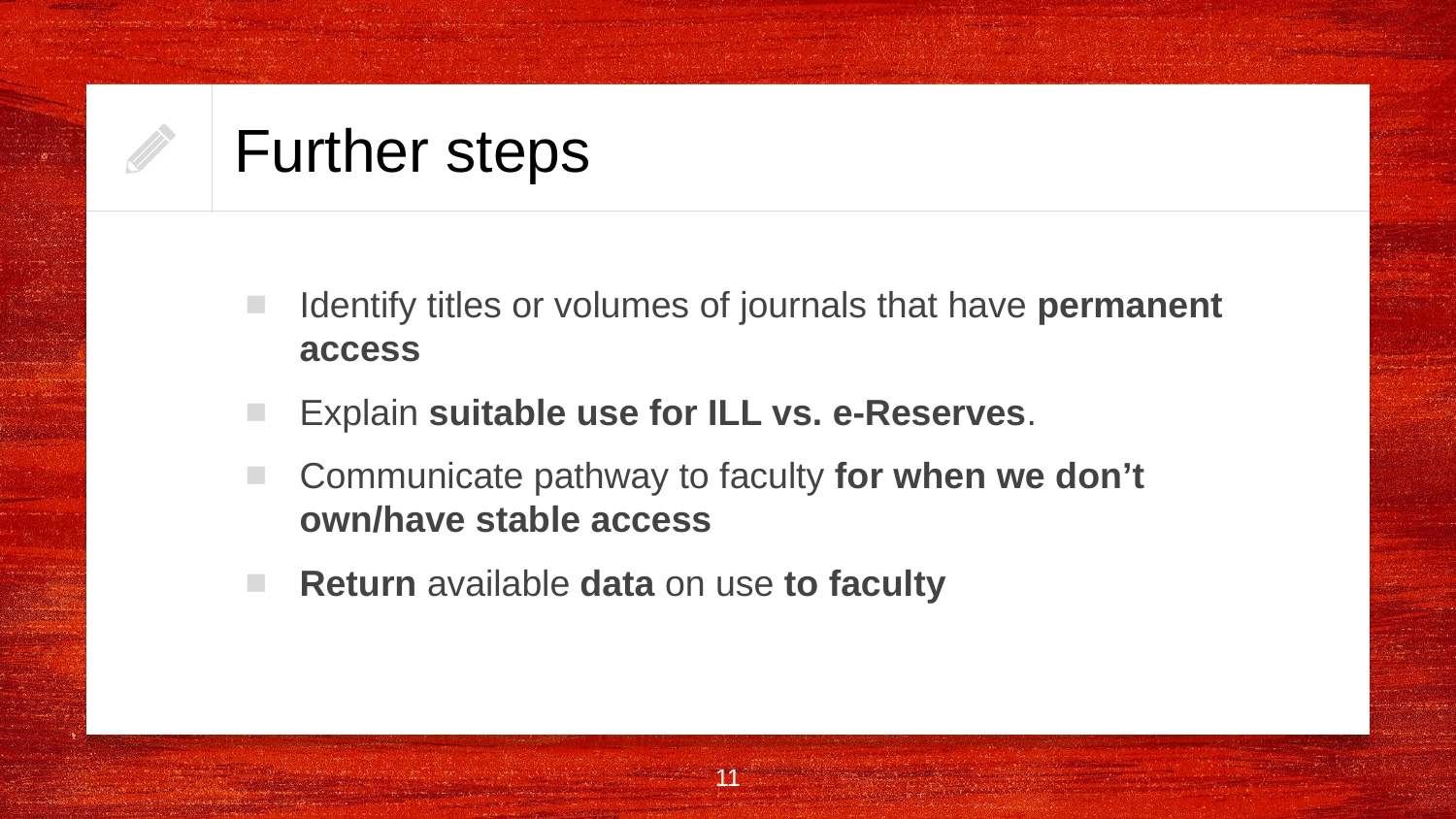

# Further steps

Identify titles or volumes of journals that have permanent access
Explain suitable use for ILL vs. e-Reserves.
Communicate pathway to faculty for when we don’t own/have stable access
Return available data on use to faculty

11